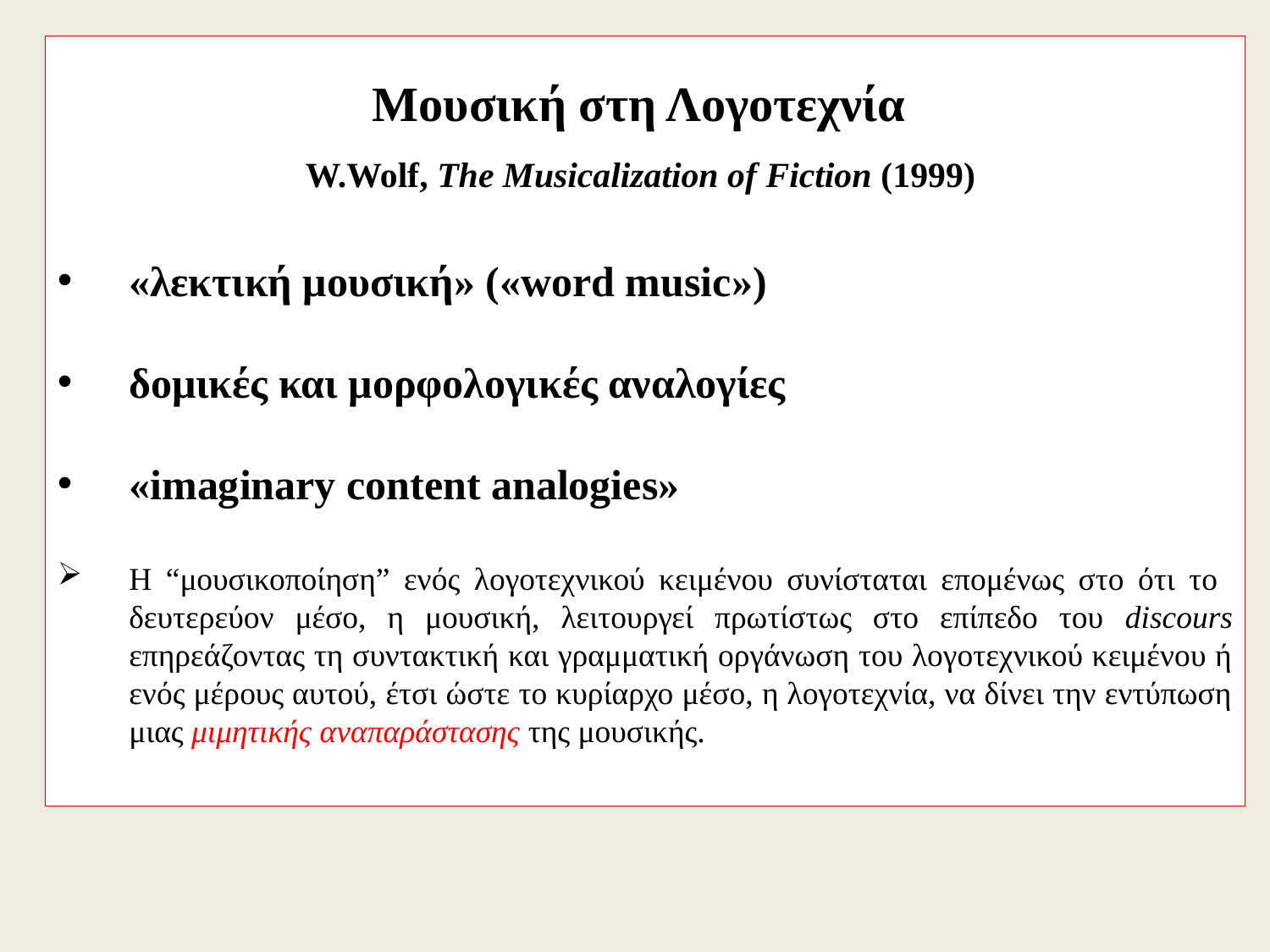

Μουσική στη Λογοτεχνία
W.Wolf, The Musicalization of Fiction (1999)

«λεκτική μουσική» («word music»)
δομικές και μορφολογικές αναλογίες
«imaginary content analogies»

Η “μουσικοποίηση” ενός λογοτεχνικού κειμένου συνίσταται επομένως στο ότι το  δευτερεύον μέσο, η μουσική, λειτουργεί πρωτίστως στο επίπεδο του discours επηρεάζοντας τη συντακτική και γραμματική οργάνωση του λογοτεχνικού κειμένου ή ενός μέρους αυτού, έτσι ώστε το κυρίαρχο μέσο, η λογοτεχνία, να δίνει την εντύπωση μιας μιμητικής αναπαράστασης της μουσικής.